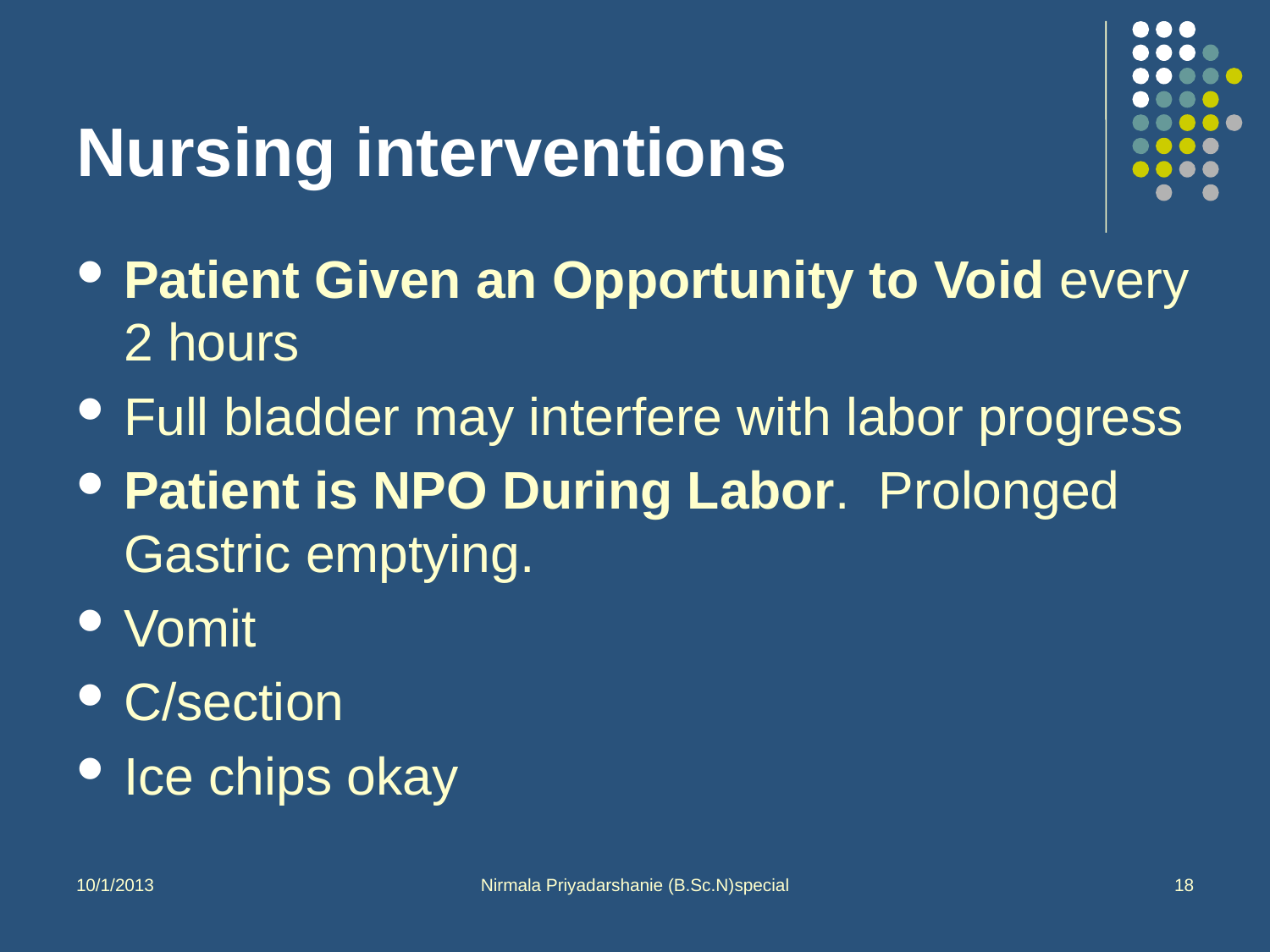

# Nursing interventions
Patient Given an Opportunity to Void every 2 hours
Full bladder may interfere with labor progress
Patient is NPO During Labor.  Prolonged Gastric emptying.
Vomit
C/section
Ice chips okay
10/1/2013
Nirmala Priyadarshanie (B.Sc.N)special
18